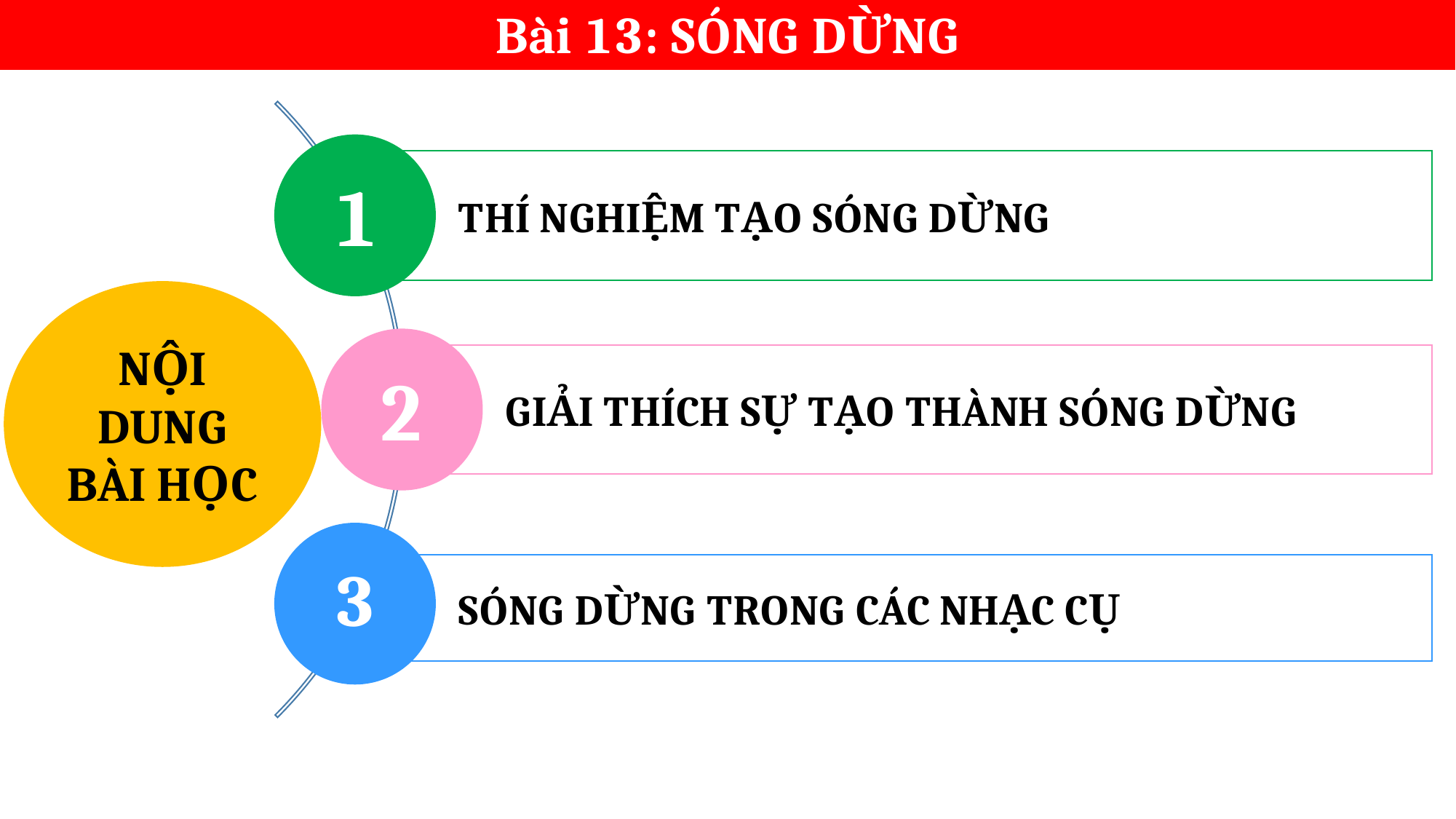

Bài 13: SÓNG DỪNG
1
THÍ NGHIỆM TẠO SÓNG DỪNG
NỘI DUNG BÀI HỌC
2
GIẢI THÍCH SỰ TẠO THÀNH SÓNG DỪNG
3
SÓNG DỪNG TRONG CÁC NHẠC CỤ